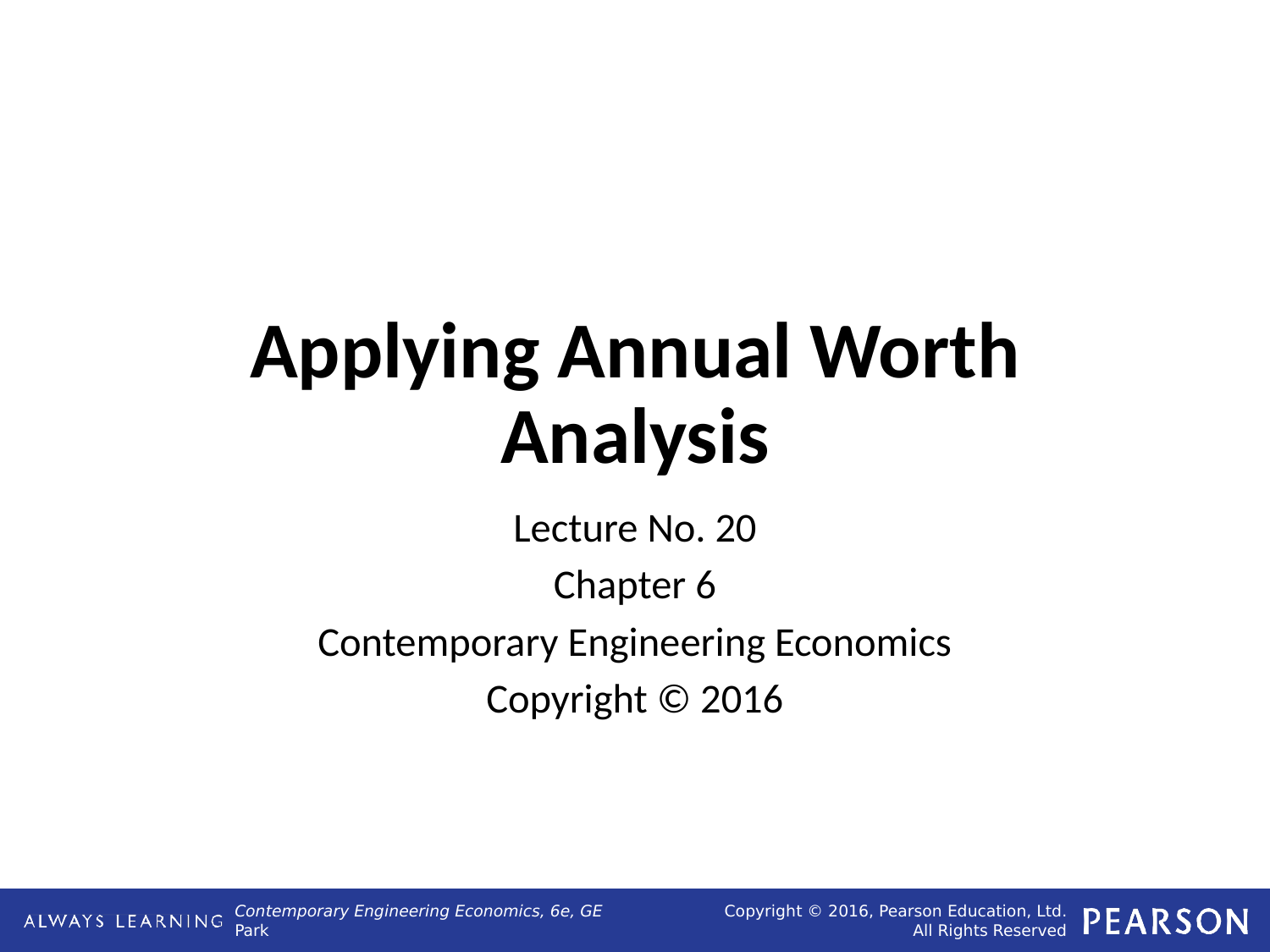

# Applying Annual Worth Analysis
Lecture No. 20
Chapter 6
Contemporary Engineering Economics
Copyright © 2016